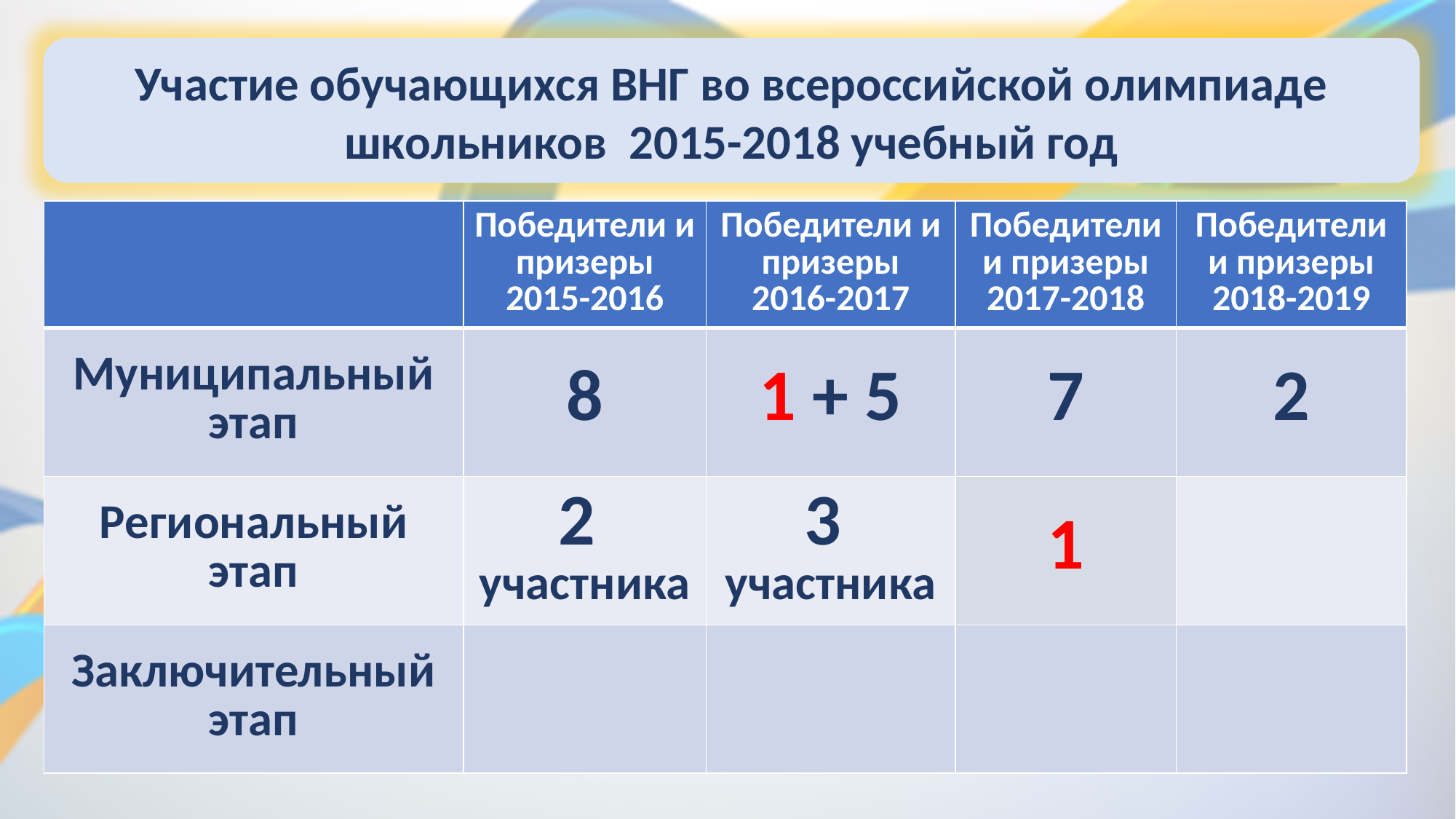

Участие обучающихся ВНГ во всероссийской олимпиаде школьников  2015-2018 учебный год
|  | Победители и призеры 2015-2016 | Победители и призеры 2016-2017 | Победители и призеры 2017-2018 | Победители и призеры 2018-2019 |
| --- | --- | --- | --- | --- |
| Муниципальный этап | 8 | 1 + 5 | 7 | 2 |
| Региональный этап | 2 участника | 3 участника | 1 |  |
| Заключительный этап |  |  |  |  |